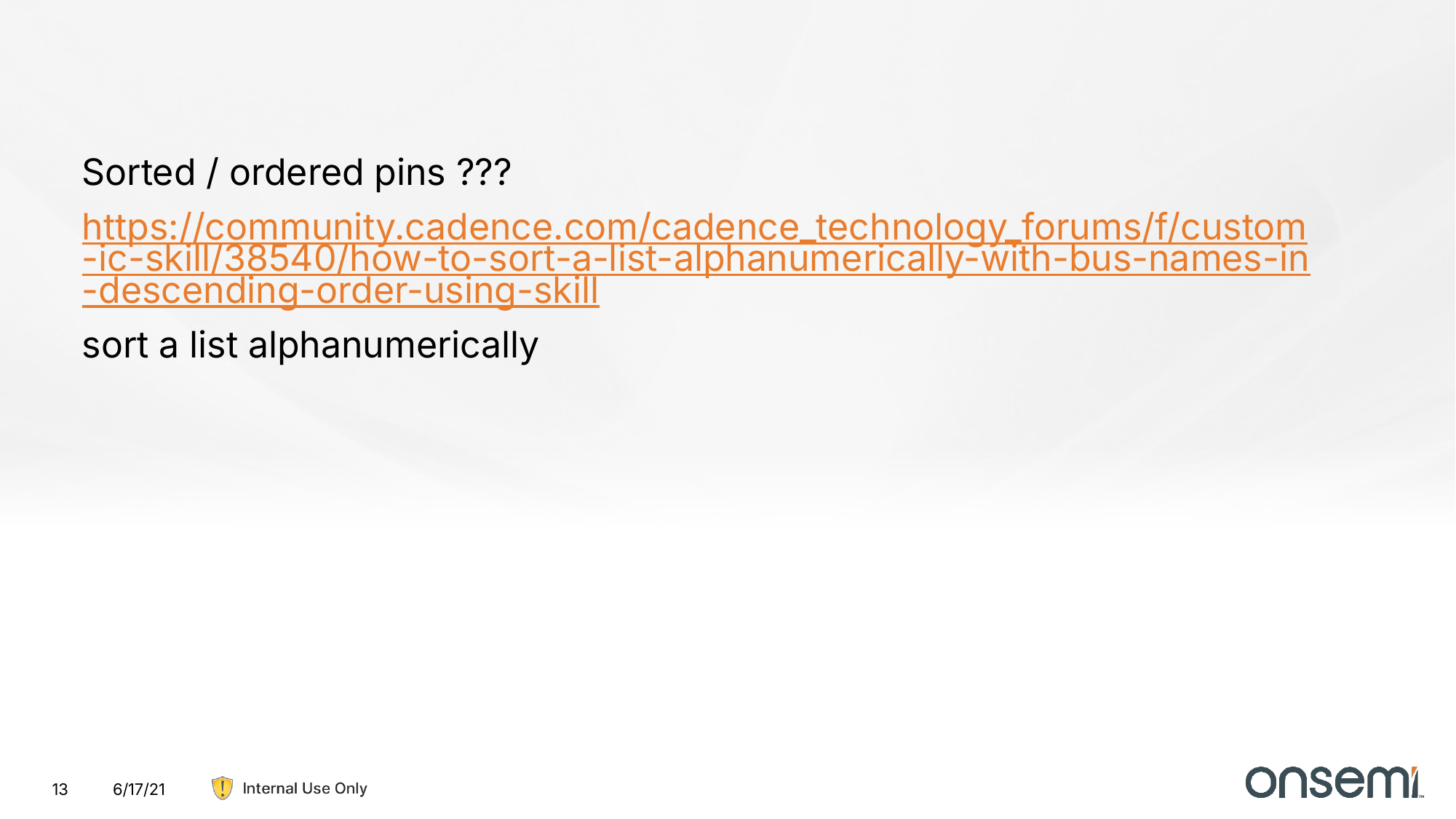

#
Sorted / ordered pins ???
https://community.cadence.com/cadence_technology_forums/f/custom-ic-skill/38540/how-to-sort-a-list-alphanumerically-with-bus-names-in-descending-order-using-skill
sort a list alphanumerically

13
6/17/21